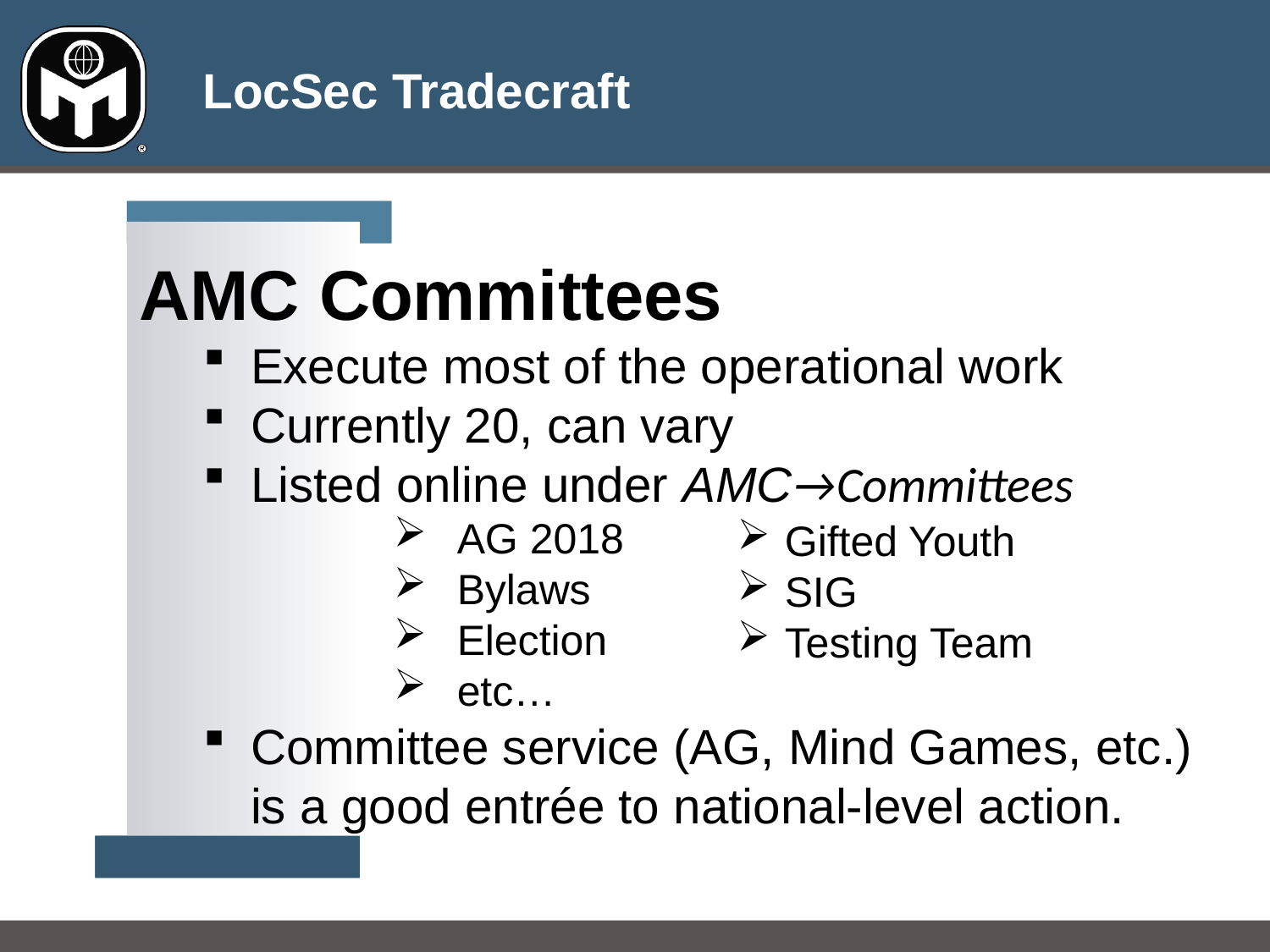

AMC Committees
Execute most of the operational work
Currently 20, can vary
Listed online under AMC→Committees
AG 2018
Bylaws
Election
etc…
Committee service (AG, Mind Games, etc.) is a good entrée to national-level action.
Gifted Youth
SIG
Testing Team